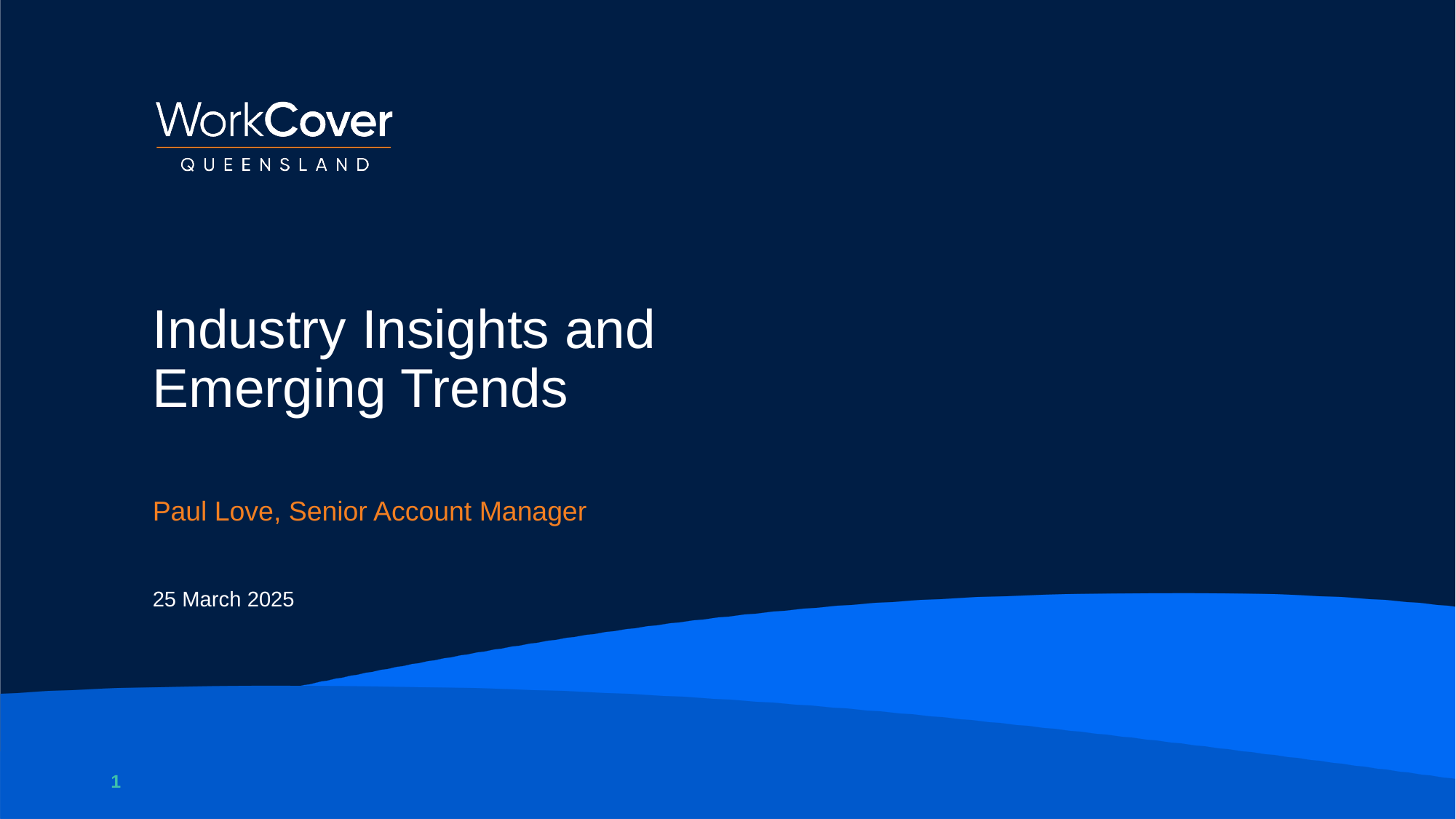

# Industry Insights and Emerging Trends
Paul Love, Senior Account Manager
25 March 2025
1